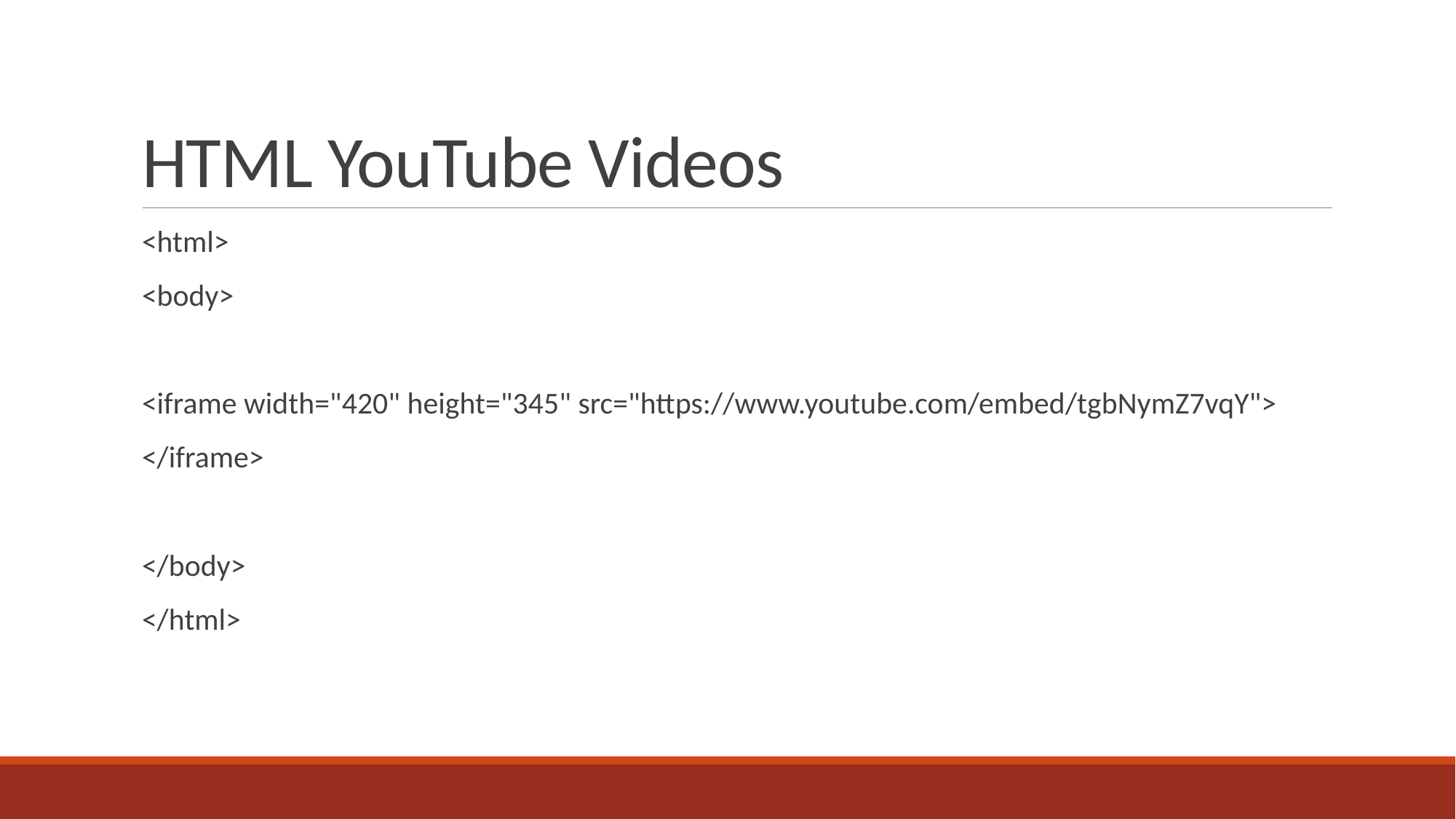

# HTML YouTube Videos
<html>
<body>

<iframe width="420" height="345" src="https://www.youtube.com/embed/tgbNymZ7vqY">
</iframe>

</body>
</html>